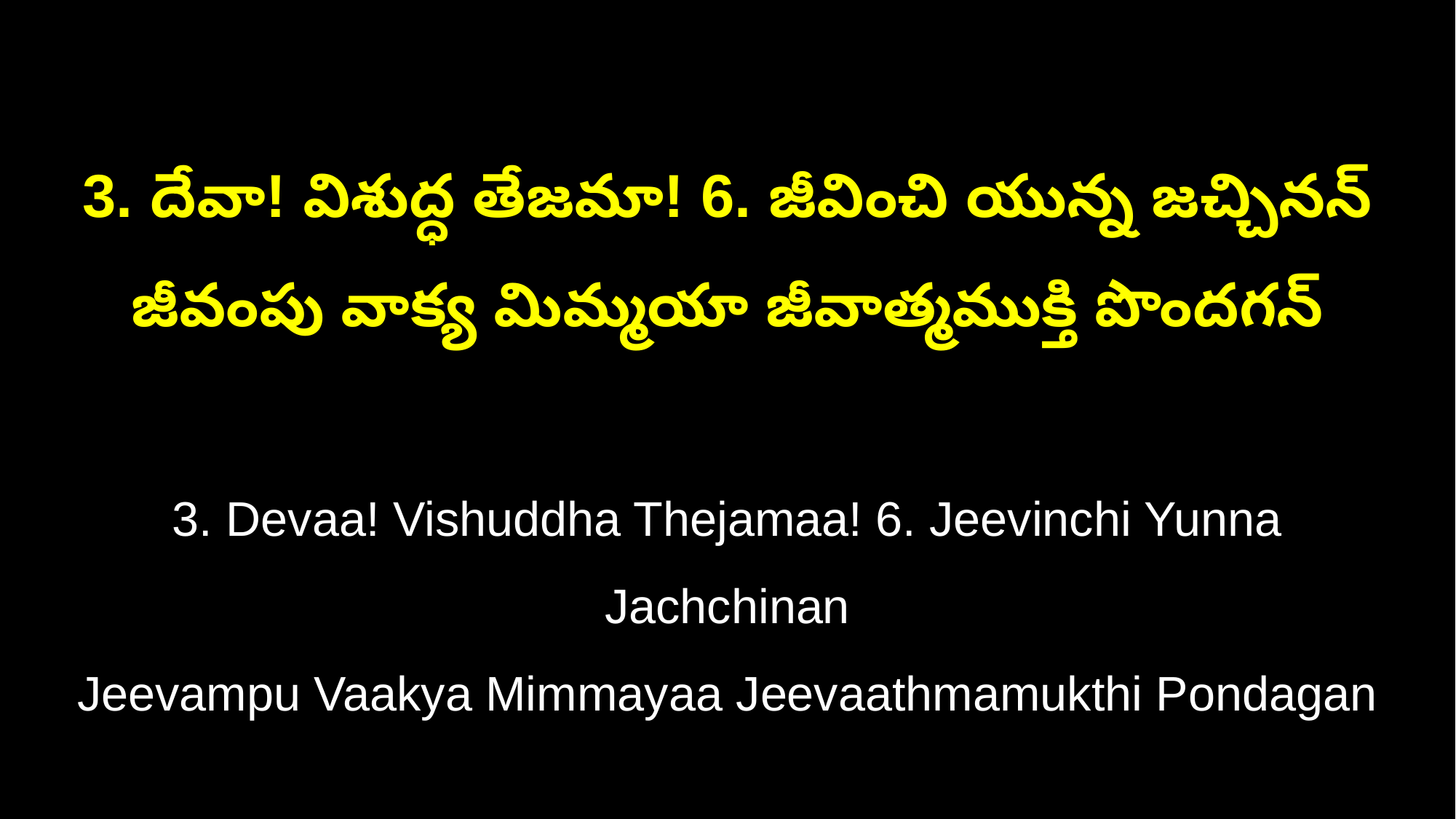

3. దేవా! విశుద్ధ తేజమా! 6. జీవించి యున్న జచ్చినన్
జీవంపు వాక్య మిమ్మయా జీవాత్మముక్తి పొందగన్
3. Devaa! Vishuddha Thejamaa! 6. Jeevinchi Yunna Jachchinan
Jeevampu Vaakya Mimmayaa Jeevaathmamukthi Pondagan